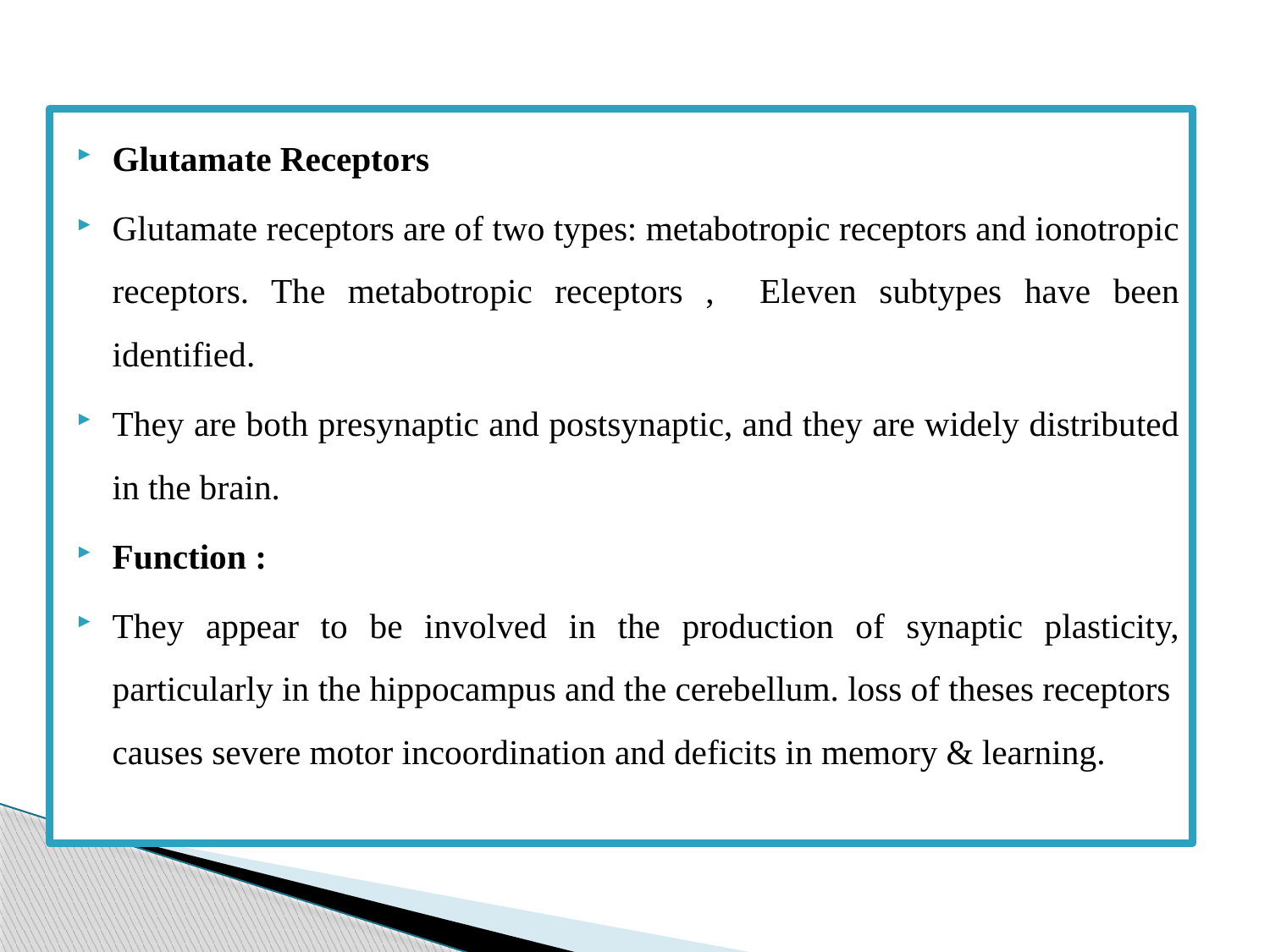

Glutamate Receptors
Glutamate receptors are of two types: metabotropic receptors and ionotropic receptors. The metabotropic receptors ,  Eleven subtypes have been identified.
They are both presynaptic and postsynaptic, and they are widely distributed in the brain.
Function :
They appear to be involved in the production of synaptic plasticity, particularly in the hippocampus and the cerebellum. loss of theses receptors  causes severe motor incoordination and deficits in memory & learning.